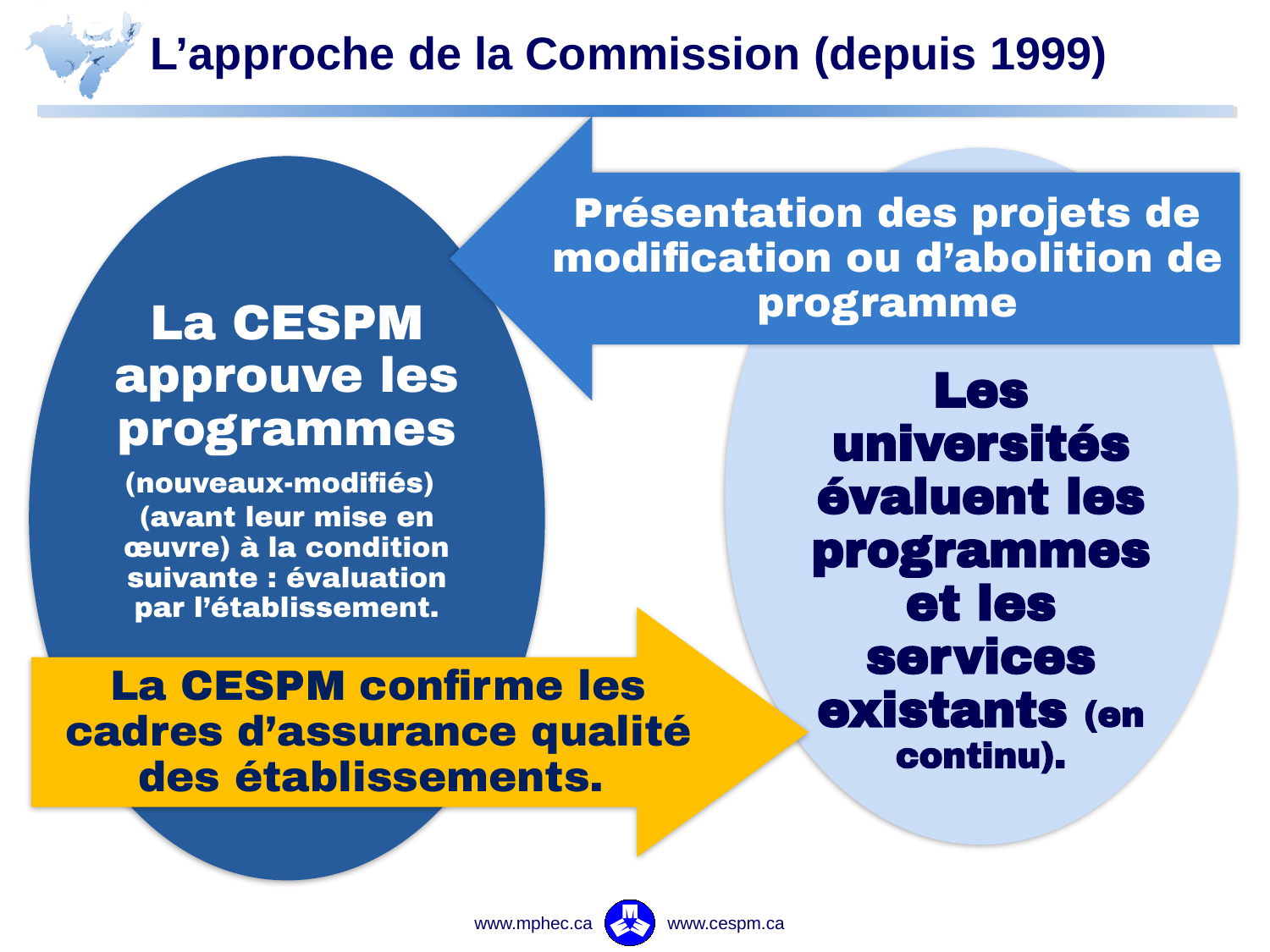

# L’approche de la Commission (depuis 1999)
Présentation des projets de modification ou d’abolition de programme

Les universités évaluent les programmes et les services existants (en continu).

La CESPM approuve les programmes (nouveaux-modifiés)  (avant leur mise en œuvre) à la condition suivante : évaluation par l’établissement.

La CESPM confirme les cadres d’assurance qualité des établissements.